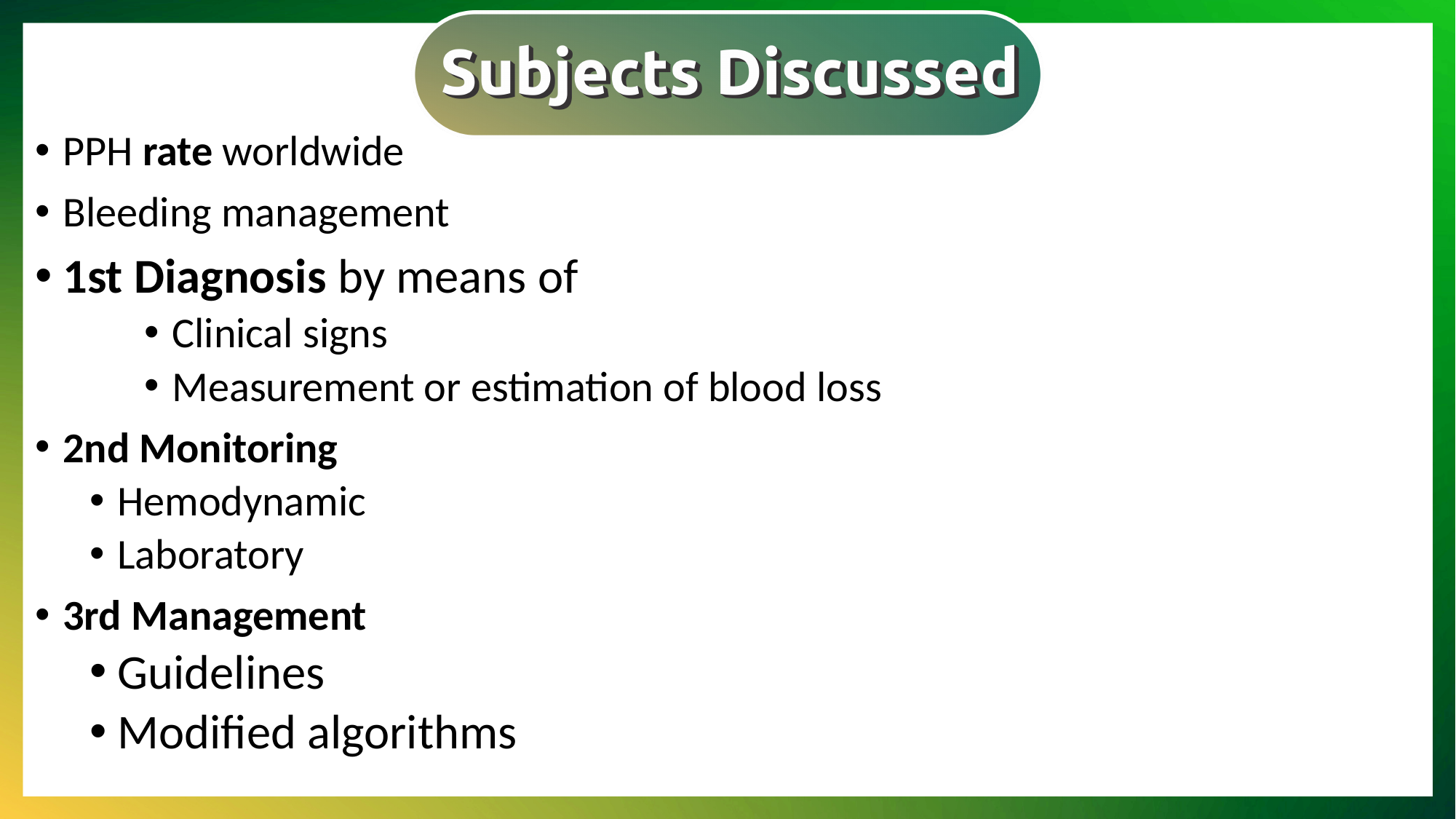

PPH rate worldwide
Bleeding management
1st Diagnosis by means of
Clinical signs
Measurement or estimation of blood loss
2nd Monitoring
Hemodynamic
Laboratory
3rd Management
Guidelines
Modified algorithms